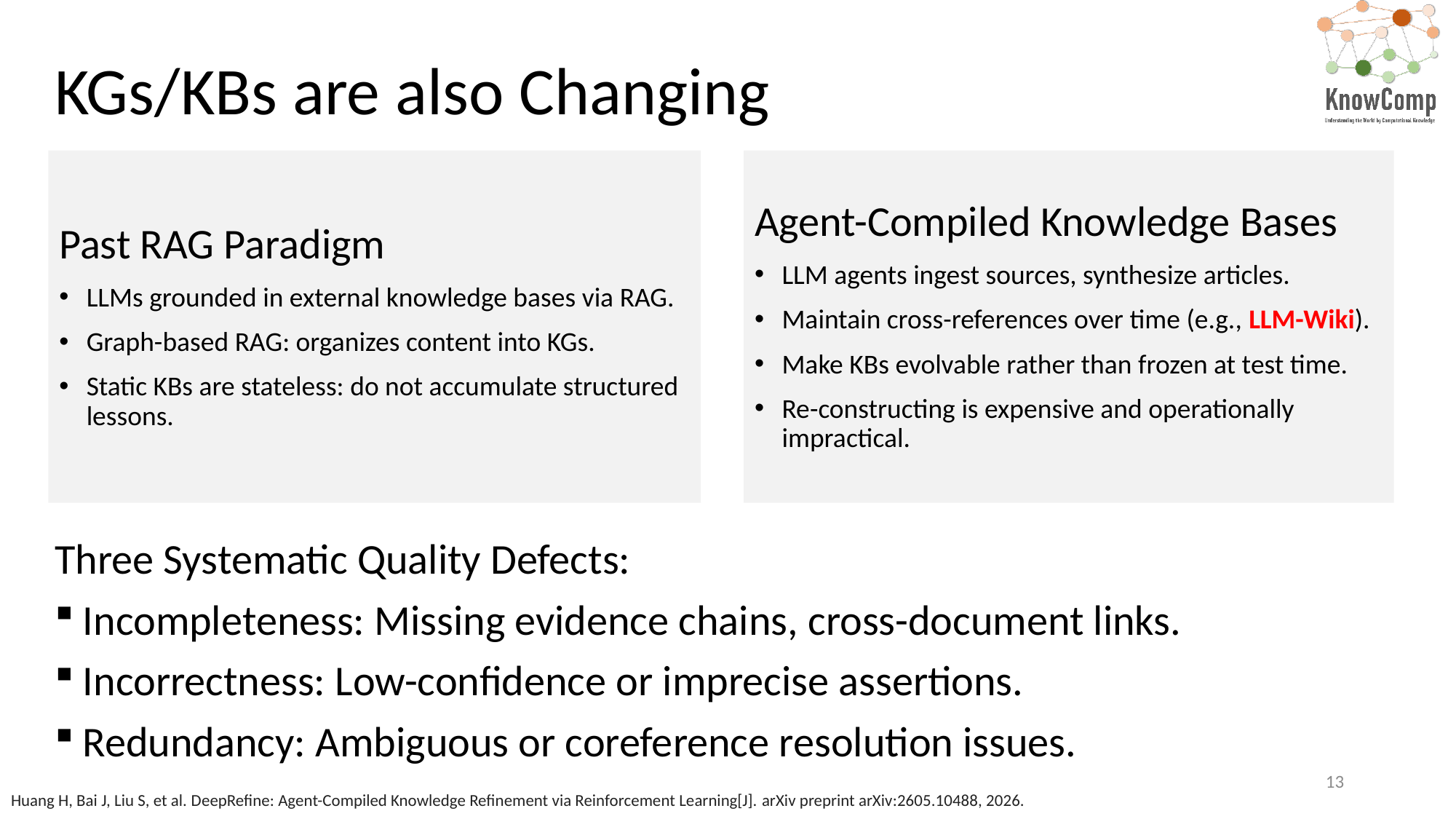

# KGs/KBs are also Changing
Agent-Compiled Knowledge Bases
LLM agents ingest sources, synthesize articles.
Maintain cross-references over time (e.g., LLM-Wiki).
Make KBs evolvable rather than frozen at test time.
Re-constructing is expensive and operationally impractical.
Past RAG Paradigm
LLMs grounded in external knowledge bases via RAG.
Graph-based RAG: organizes content into KGs.
Static KBs are stateless: do not accumulate structured lessons.
Three Systematic Quality Defects:
Incompleteness: Missing evidence chains, cross-document links.
Incorrectness: Low-confidence or imprecise assertions.
Redundancy: Ambiguous or coreference resolution issues.
13
Huang H, Bai J, Liu S, et al. DeepRefine: Agent-Compiled Knowledge Refinement via Reinforcement Learning[J]. arXiv preprint arXiv:2605.10488, 2026.